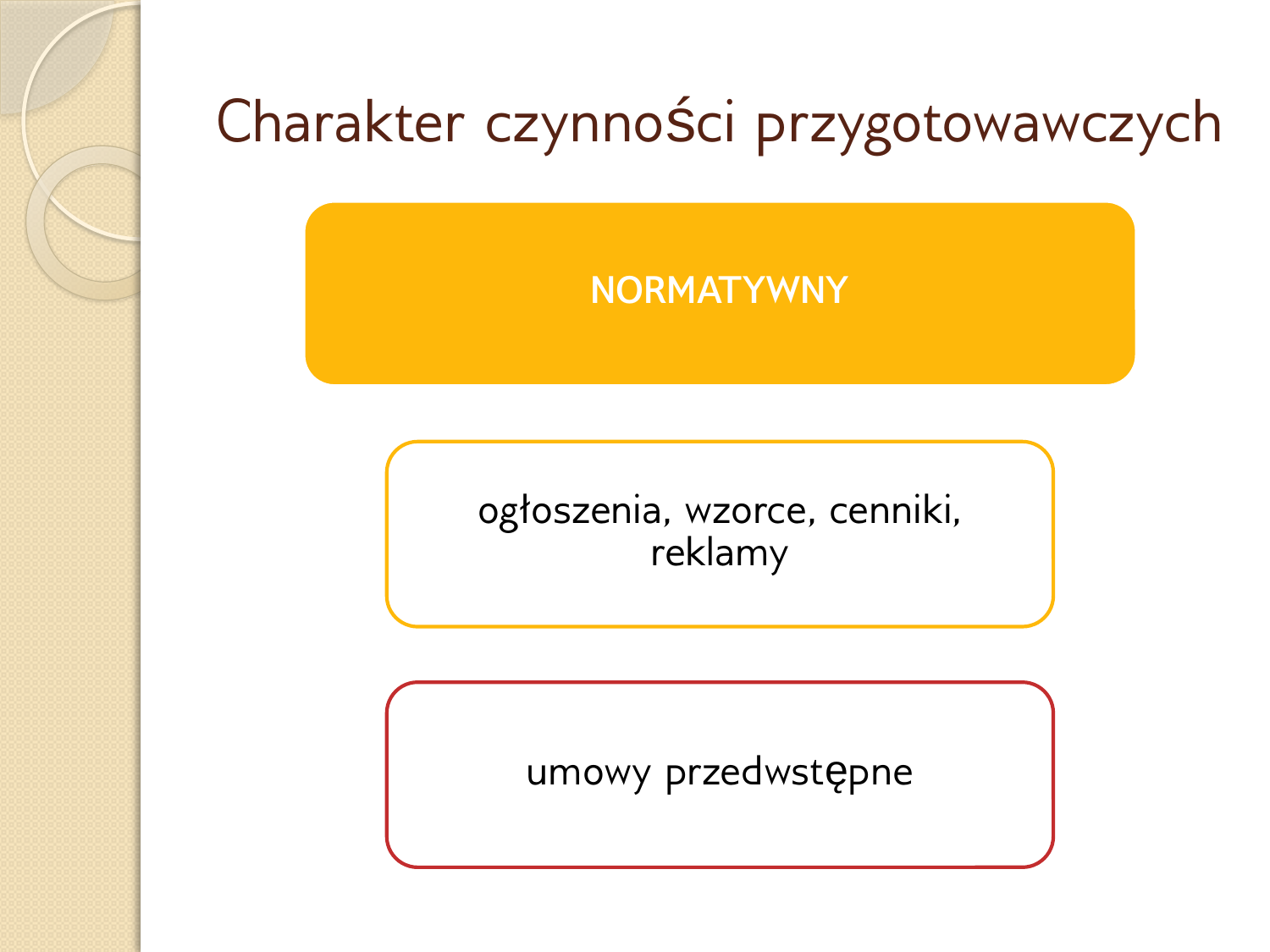

# Charakter czynności przygotowawczych
NORMATYWNY
ogłoszenia, wzorce, cenniki, reklamy
umowy przedwstępne